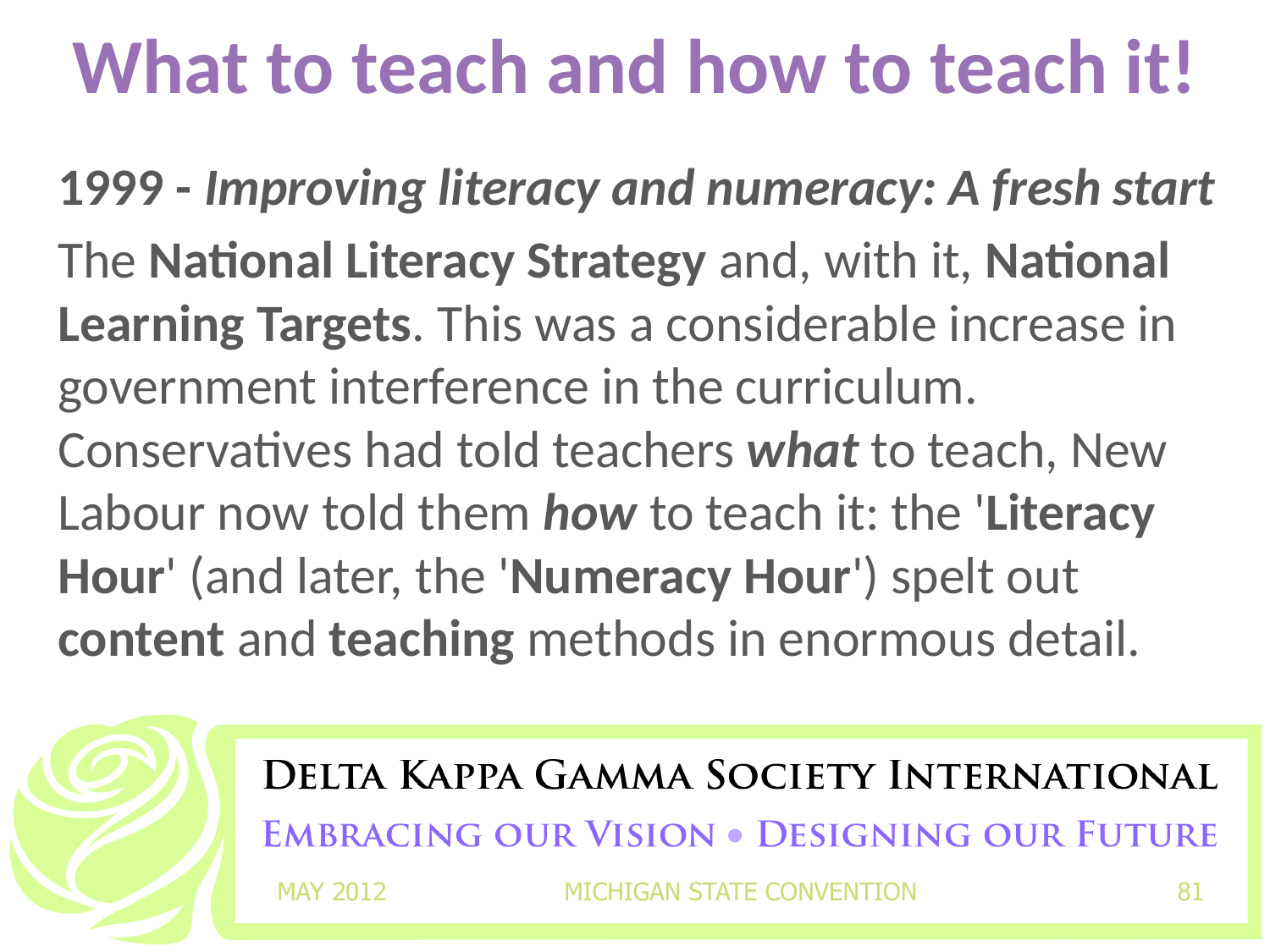

# What to teach and how to teach it!
1999 - Improving literacy and numeracy: A fresh start
The National Literacy Strategy and, with it, National Learning Targets. This was a considerable increase in government interference in the curriculum. Conservatives had told teachers what to teach, New Labour now told them how to teach it: the 'Literacy Hour' (and later, the 'Numeracy Hour') spelt out content and teaching methods in enormous detail.

MAY 2012

MICHIGAN STATE CONVENTION

81